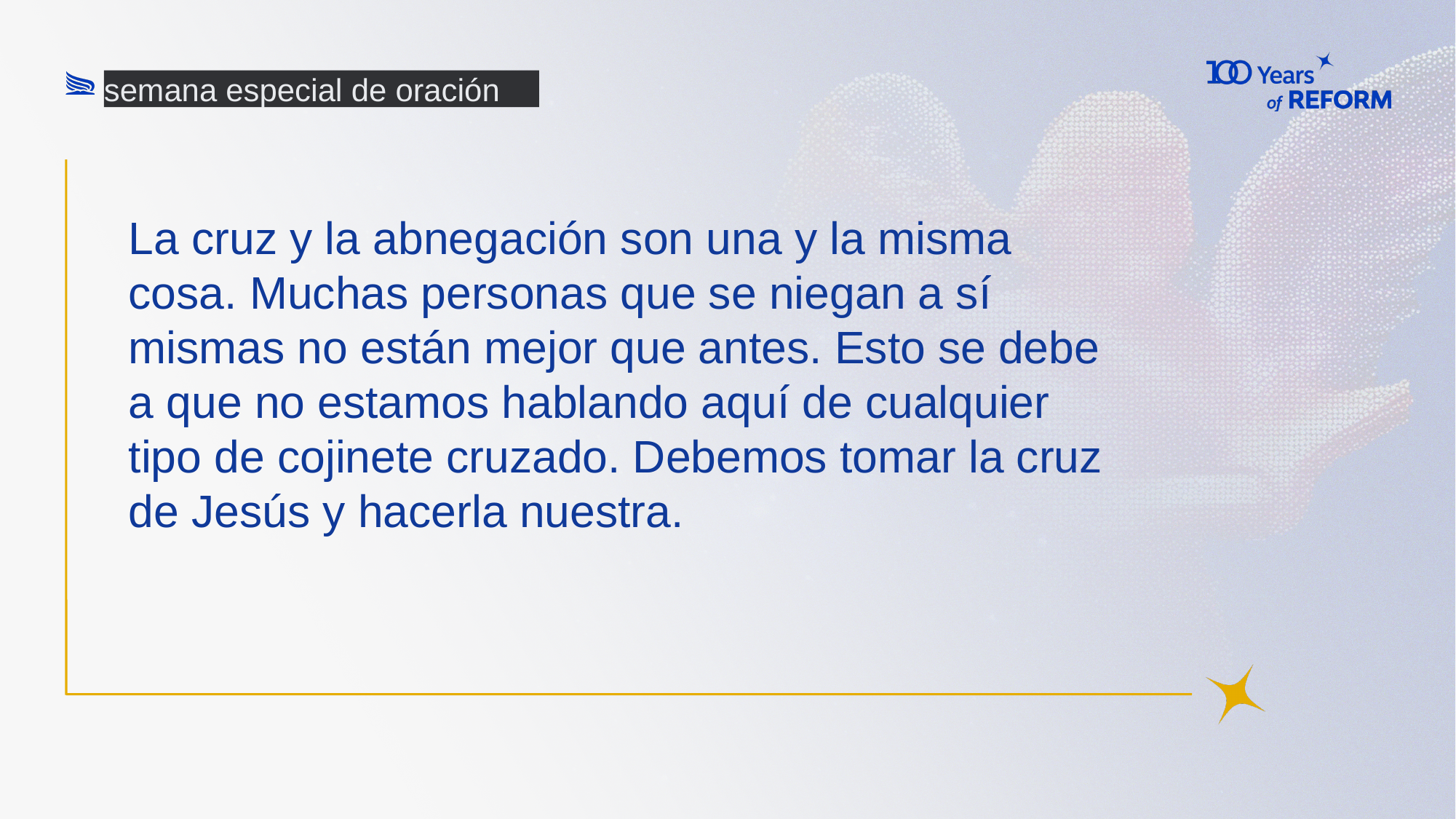

semana especial de oración
# La cruz y la abnegación son una y la misma cosa. Muchas personas que se niegan a sí mismas no están mejor que antes. Esto se debe a que no estamos hablando aquí de cualquier tipo de cojinete cruzado. Debemos tomar la cruz de Jesús y hacerla nuestra.